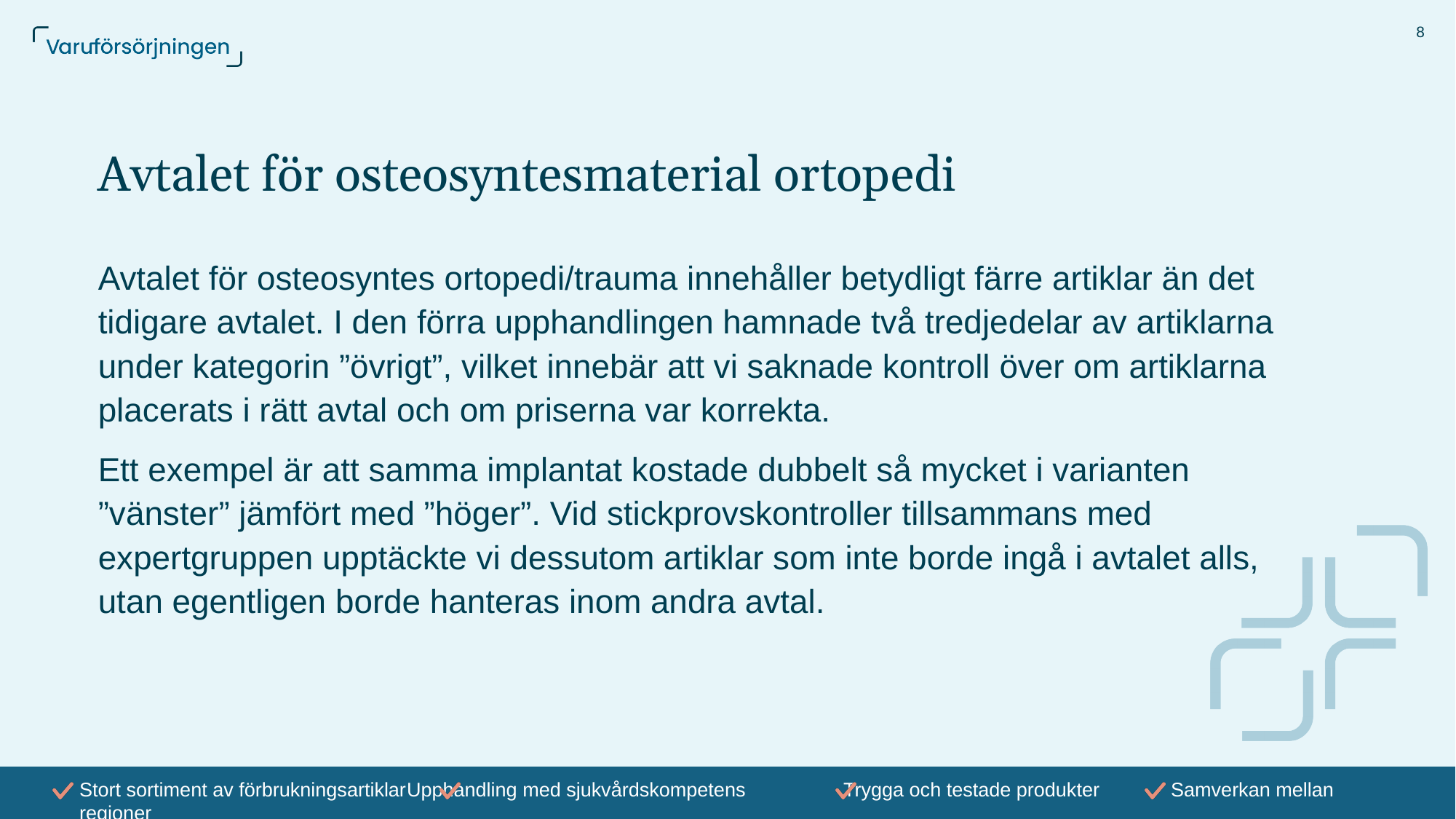

8
# Avtalet för osteosyntesmaterial ortopedi
Avtalet för osteosyntes ortopedi/trauma innehåller betydligt färre artiklar än det tidigare avtalet. I den förra upphandlingen hamnade två tredjedelar av artiklarna under kategorin ”övrigt”, vilket innebär att vi saknade kontroll över om artiklarna placerats i rätt avtal och om priserna var korrekta.
Ett exempel är att samma implantat kostade dubbelt så mycket i varianten ”vänster” jämfört med ”höger”. Vid stickprovskontroller tillsammans med expertgruppen upptäckte vi dessutom artiklar som inte borde ingå i avtalet alls, utan egentligen borde hanteras inom andra avtal.